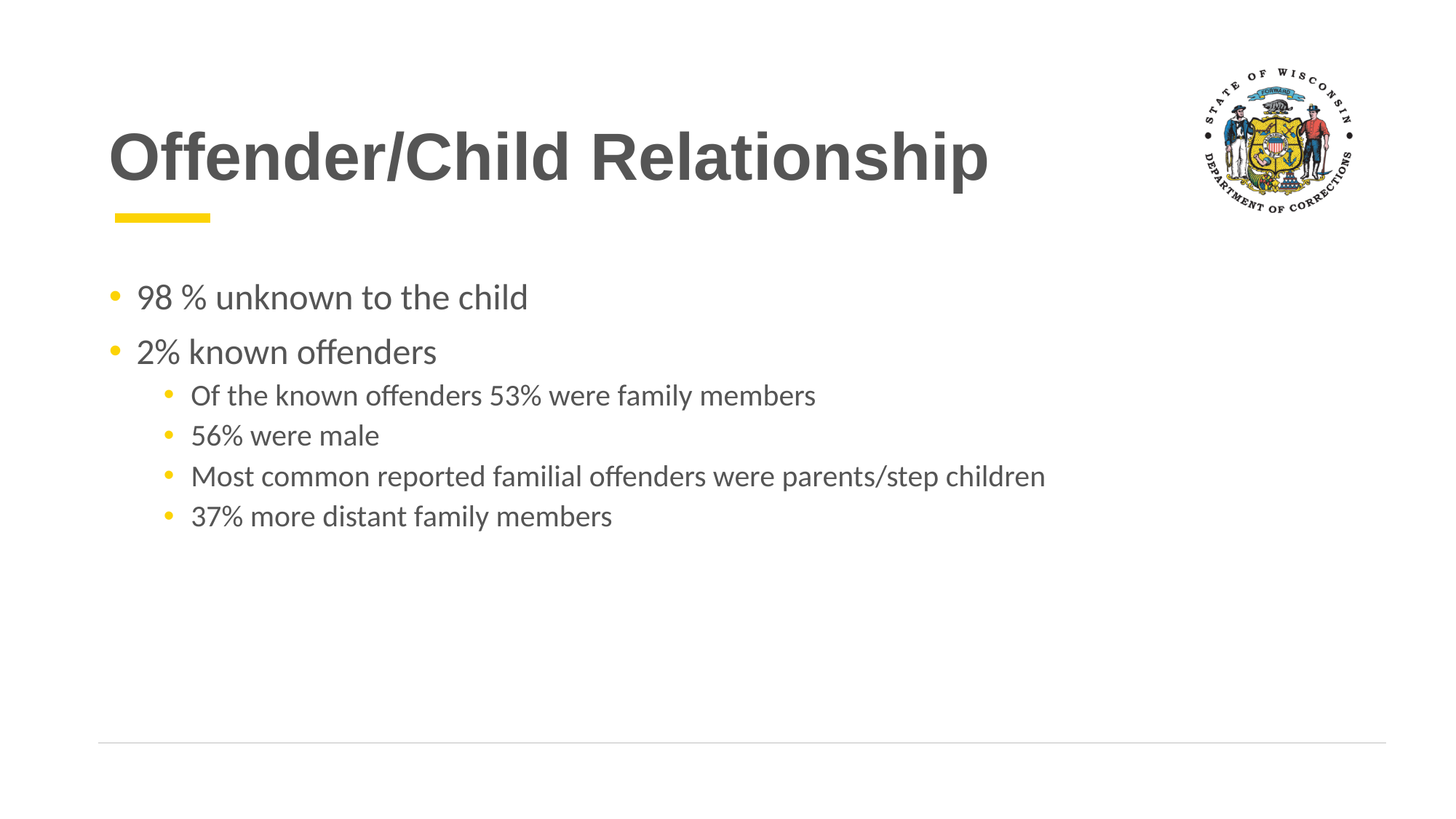

# Offender/Child Relationship
98 % unknown to the child
2% known offenders
Of the known offenders 53% were family members
56% were male
Most common reported familial offenders were parents/step children
37% more distant family members